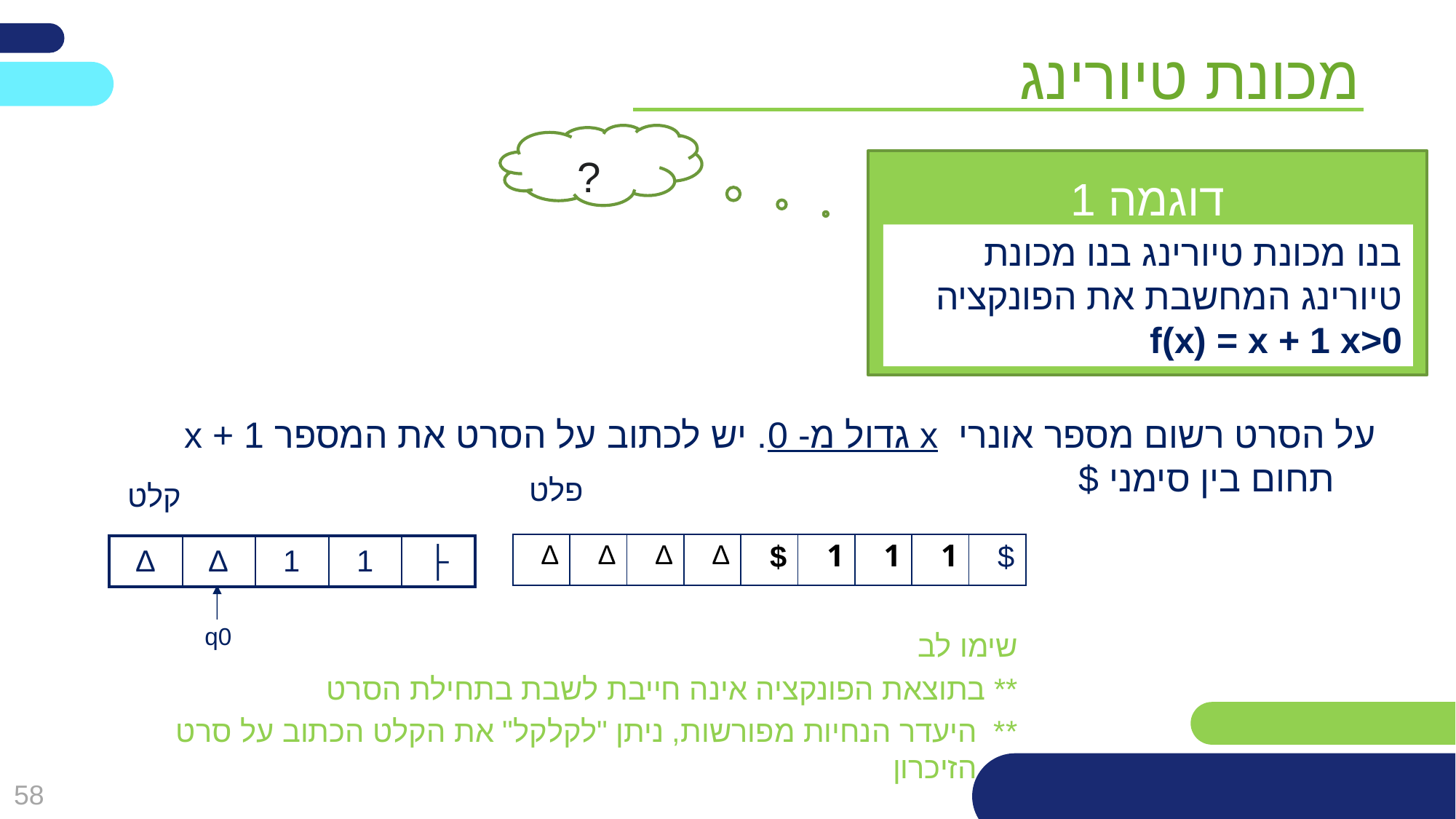

מכונת טיורינג

?
דוגמה 1

בנו מכונת טיורינג בנו מכונת טיורינג המחשבת את הפונקציה
f(x) = x + 1 x>0
על הסרט רשום מספר אונרי  x גדול מ- 0. יש לכתוב על הסרט את המספר x + 1 תחום בין סימני $
פלט
קלט
| Δ | Δ | Δ | Δ | $ | 1 | 1 | 1 | $ |
| --- | --- | --- | --- | --- | --- | --- | --- | --- |
| Δ | Δ | 1 | 1 | ├ |
| --- | --- | --- | --- | --- |

q0
שימו לב
** בתוצאת הפונקציה אינה חייבת לשבת בתחילת הסרט
**  היעדר הנחיות מפורשות, ניתן "לקלקל" את הקלט הכתוב על סרט הזיכרון